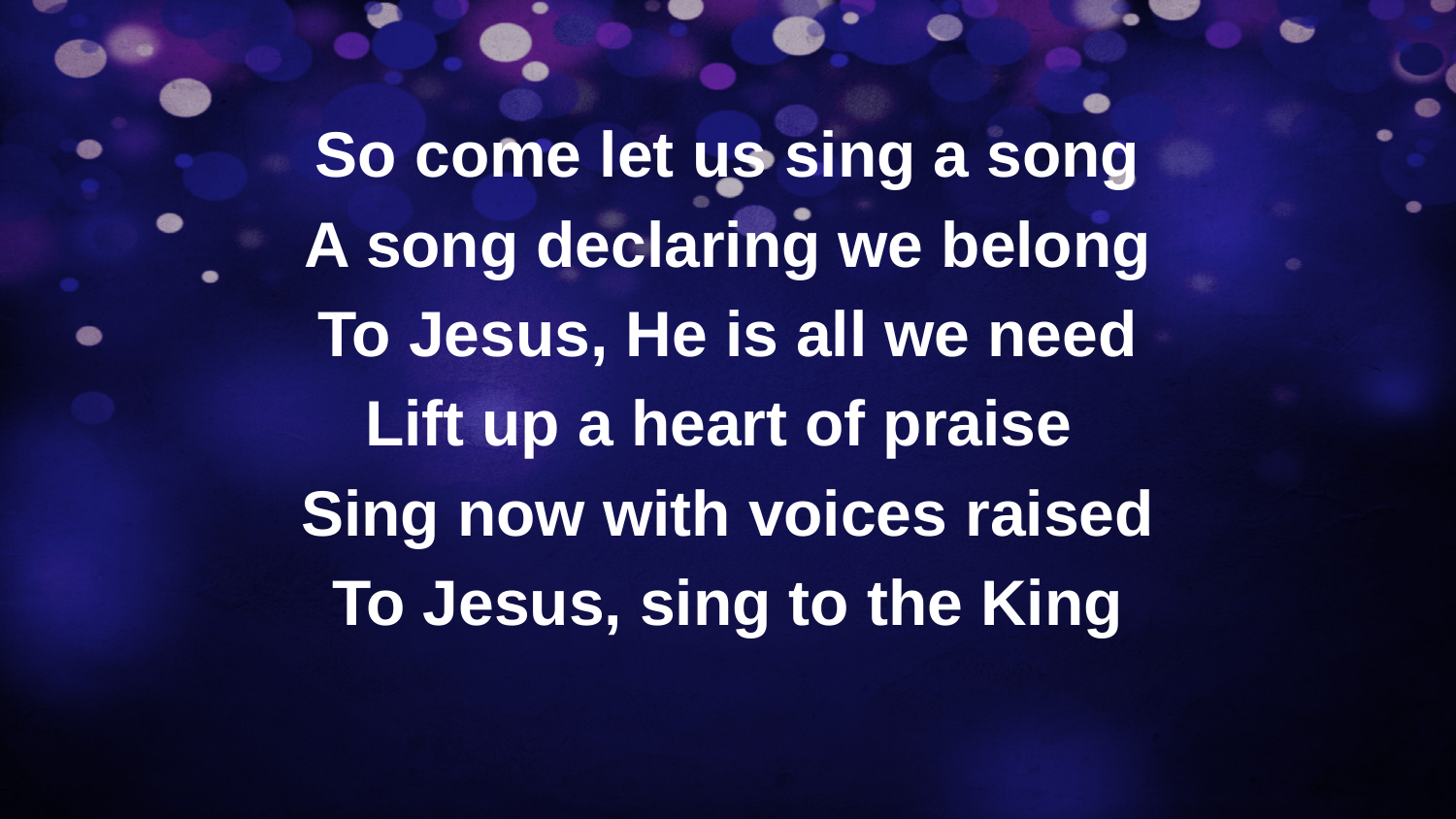

So come let us sing a song
A song declaring we belong
To Jesus, He is all we need
Lift up a heart of praise
Sing now with voices raised
To Jesus, sing to the King